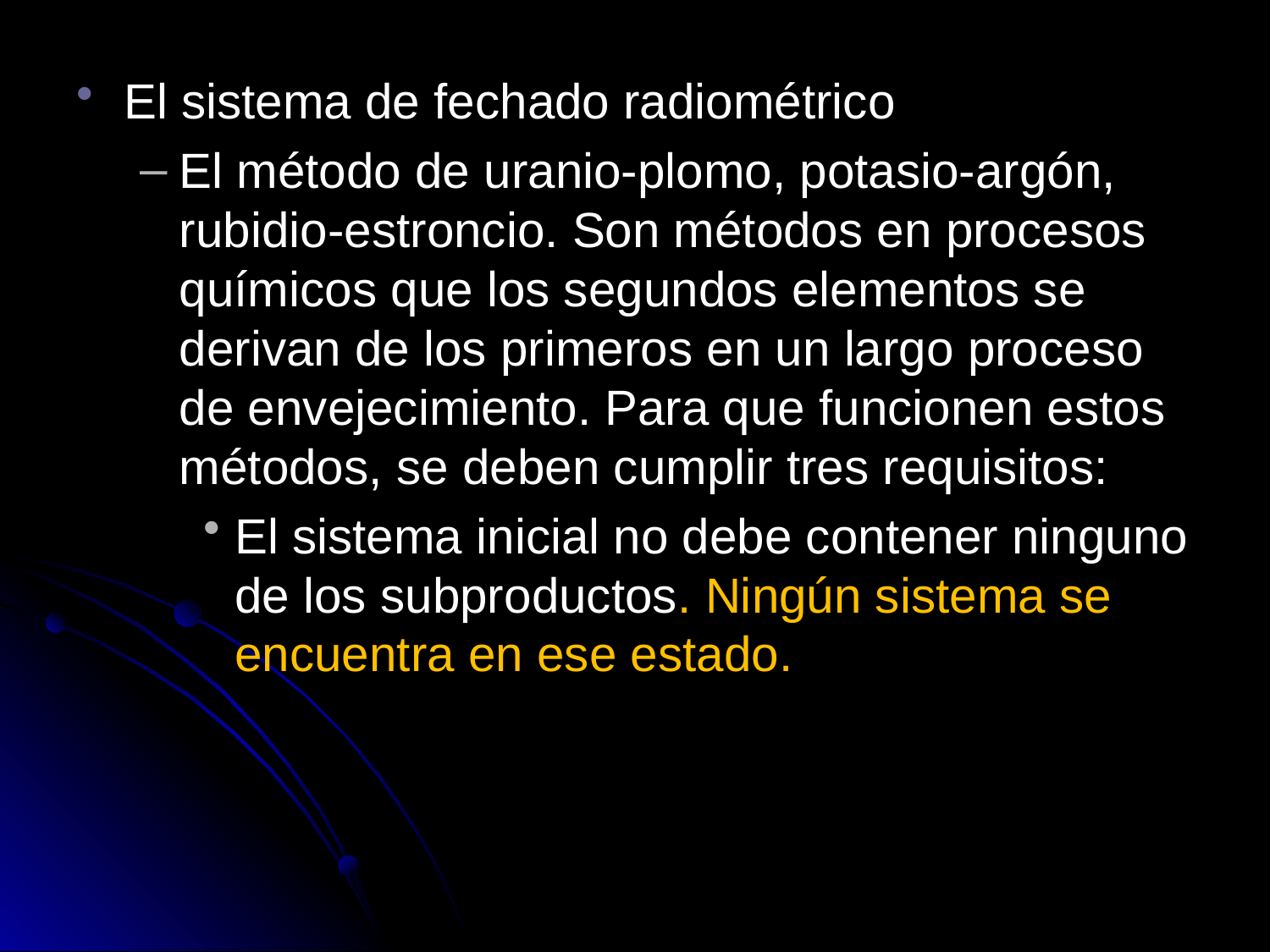

El sistema de fechado radiométrico
El método de uranio-plomo, potasio-argón, rubidio-estroncio. Son métodos en procesos químicos que los segundos elementos se derivan de los primeros en un largo proceso de envejecimiento. Para que funcionen estos métodos, se deben cumplir tres requisitos:
El sistema inicial no debe contener ninguno de los subproductos. Ningún sistema se encuentra en ese estado.